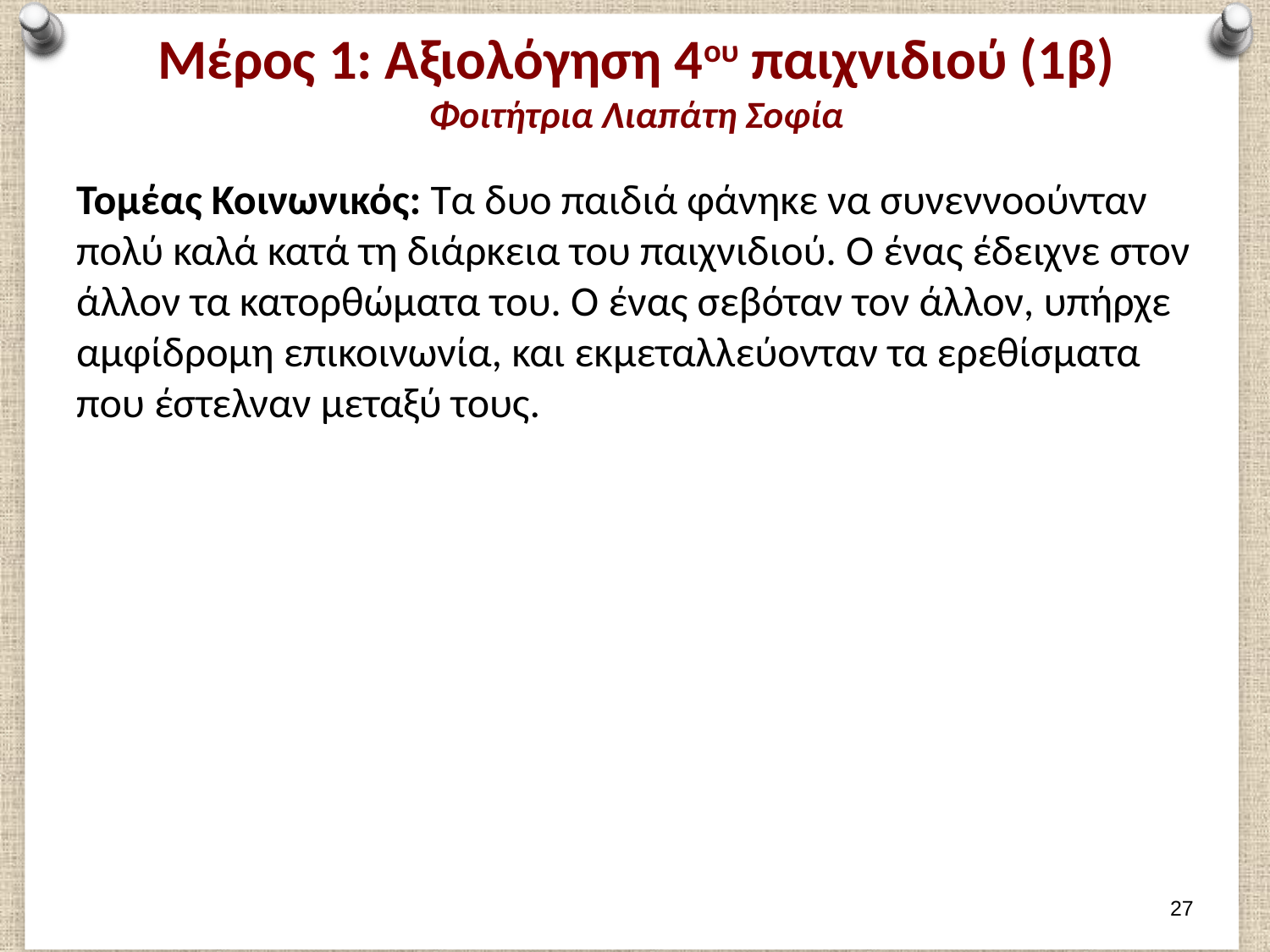

# Μέρος 1: Αξιολόγηση 4ου παιχνιδιού (1β) Φοιτήτρια Λιαπάτη Σοφία
Τομέας Κοινωνικός: Τα δυο παιδιά φάνηκε να συνεννοούνταν πολύ καλά κατά τη διάρκεια του παιχνιδιού. Ο ένας έδειχνε στον άλλον τα κατορθώματα του. Ο ένας σεβόταν τον άλλον, υπήρχε αμφίδρομη επικοινωνία, και εκμεταλλεύονταν τα ερεθίσματα που έστελναν μεταξύ τους.

27